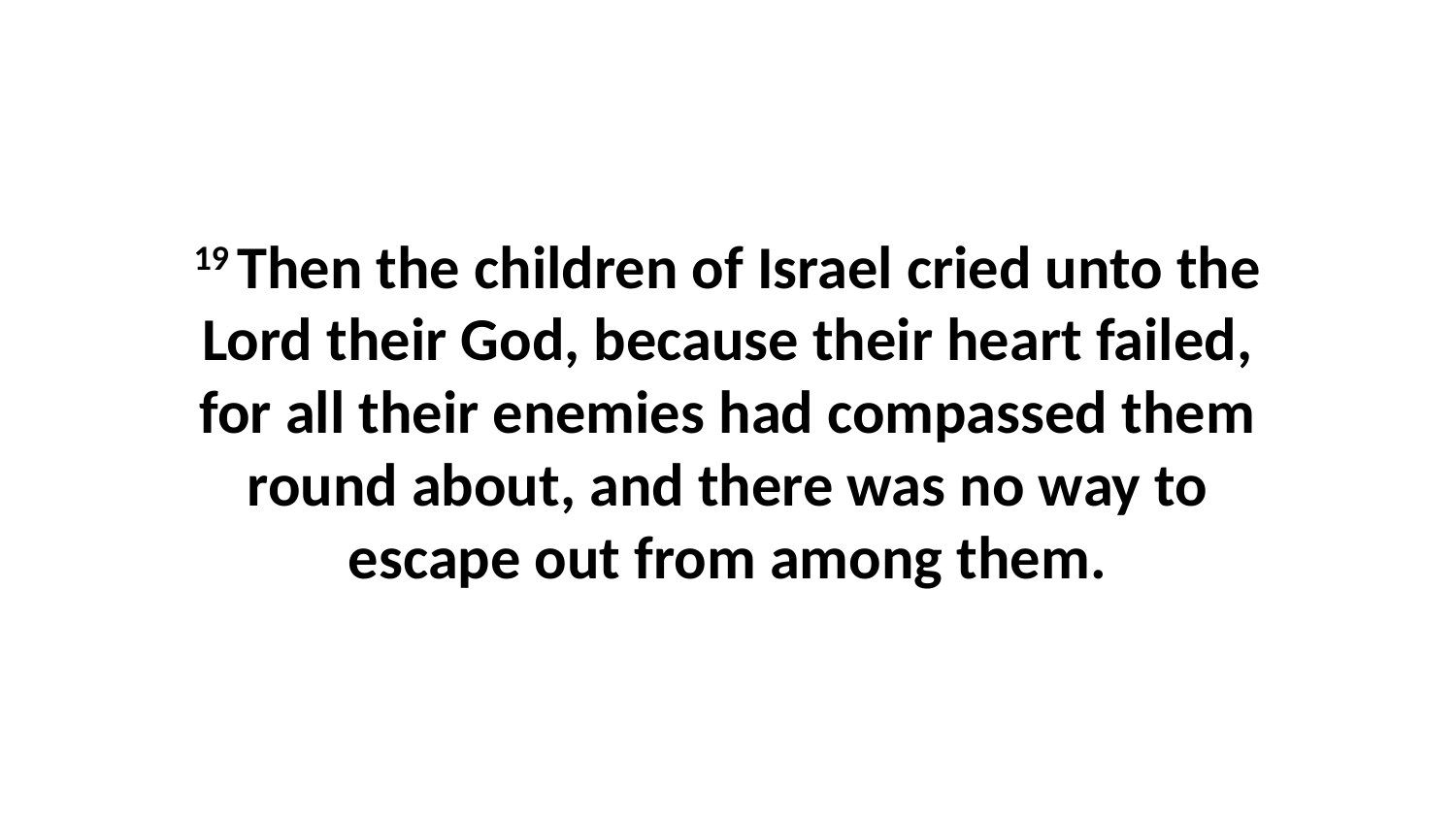

19 Then the children of Israel cried unto the Lord their God, because their heart failed, for all their enemies had compassed them round about, and there was no way to escape out from among them.